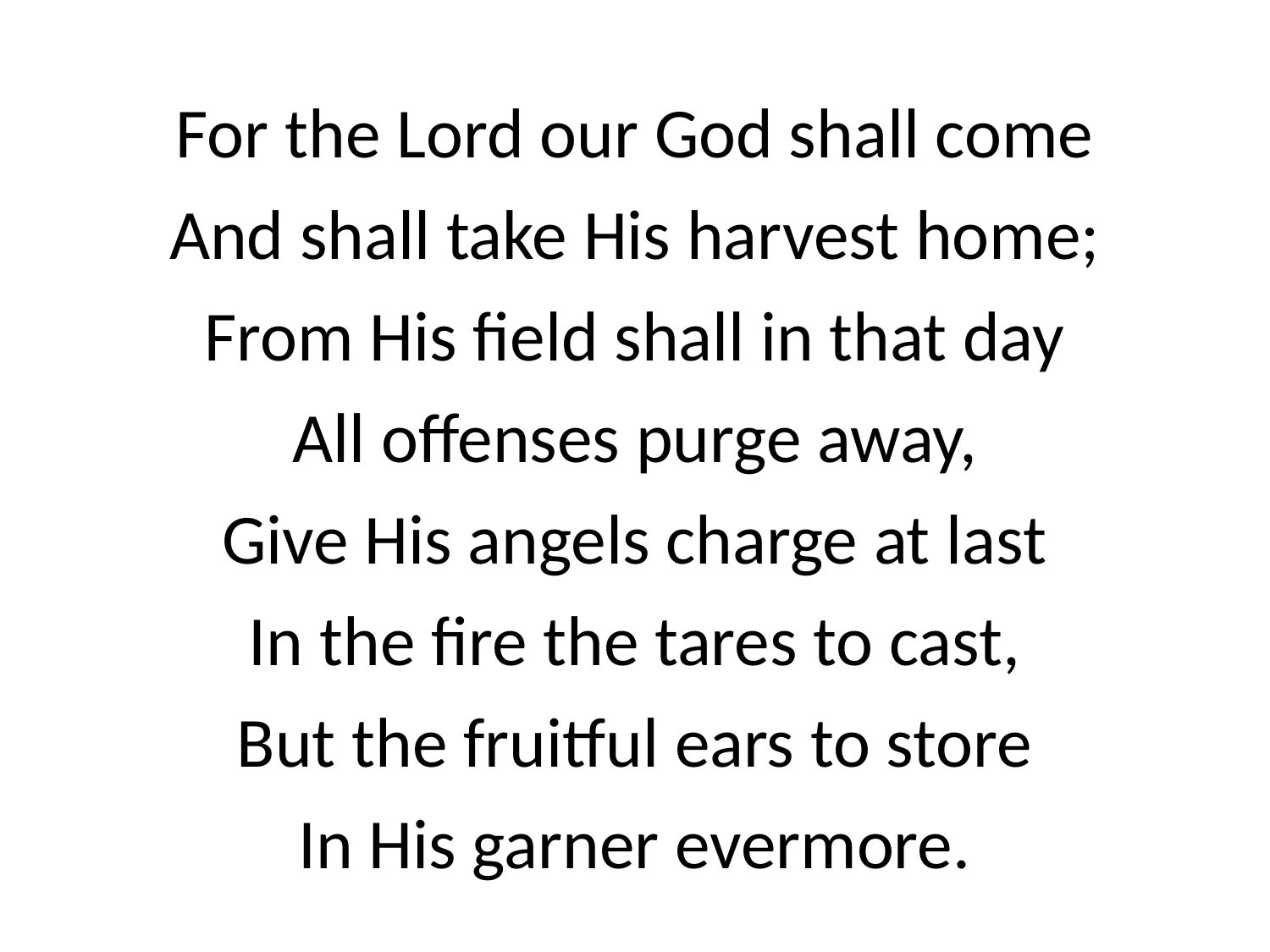

For the Lord our God shall come
And shall take His harvest home;
From His field shall in that day
All offenses purge away,
Give His angels charge at last
In the fire the tares to cast,
But the fruitful ears to store
In His garner evermore.